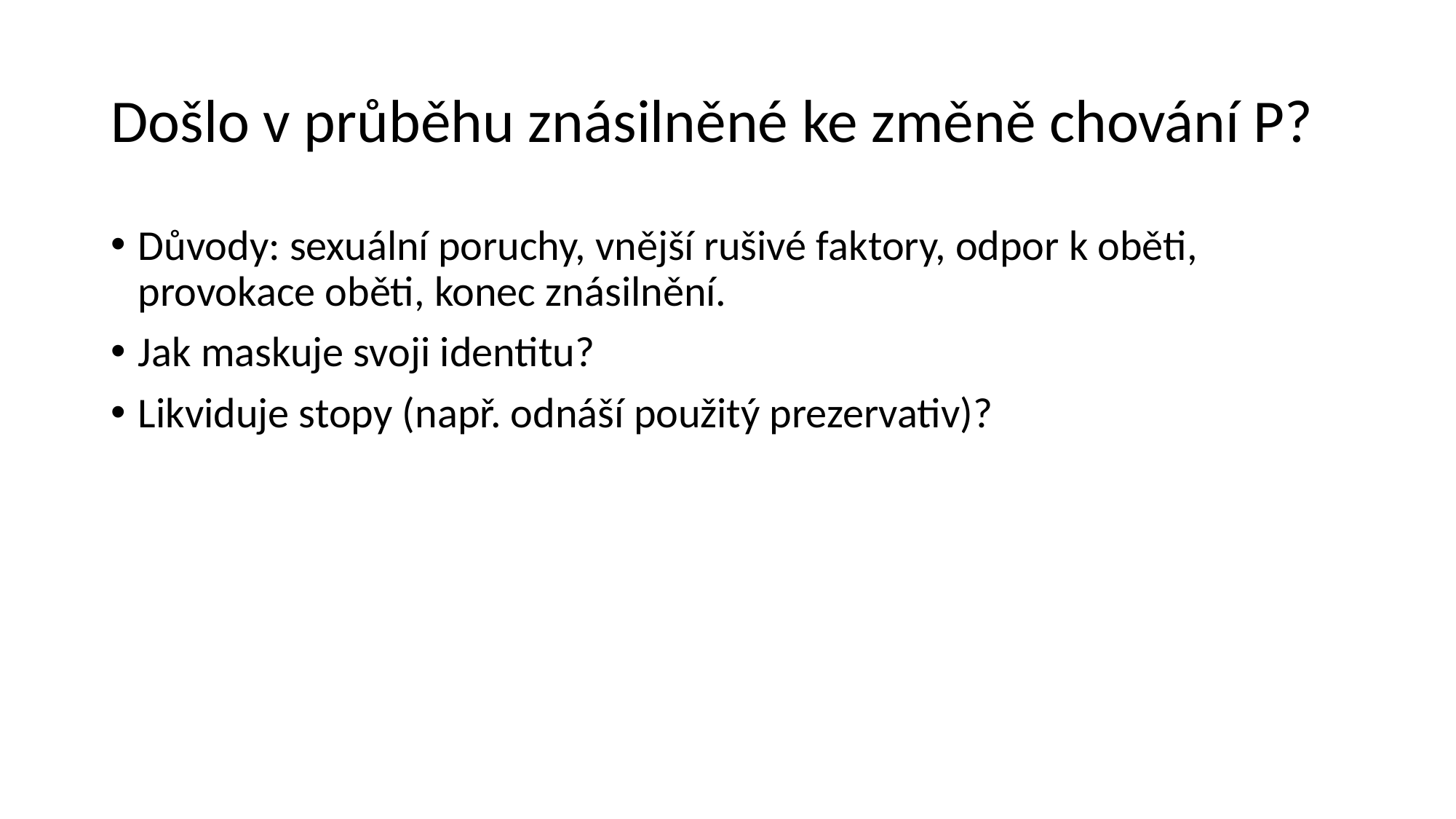

# Došlo v průběhu znásilněné ke změně chování P?
Důvody: sexuální poruchy, vnější rušivé faktory, odpor k oběti, provokace oběti, konec znásilnění.
Jak maskuje svoji identitu?
Likviduje stopy (např. odnáší použitý prezervativ)?